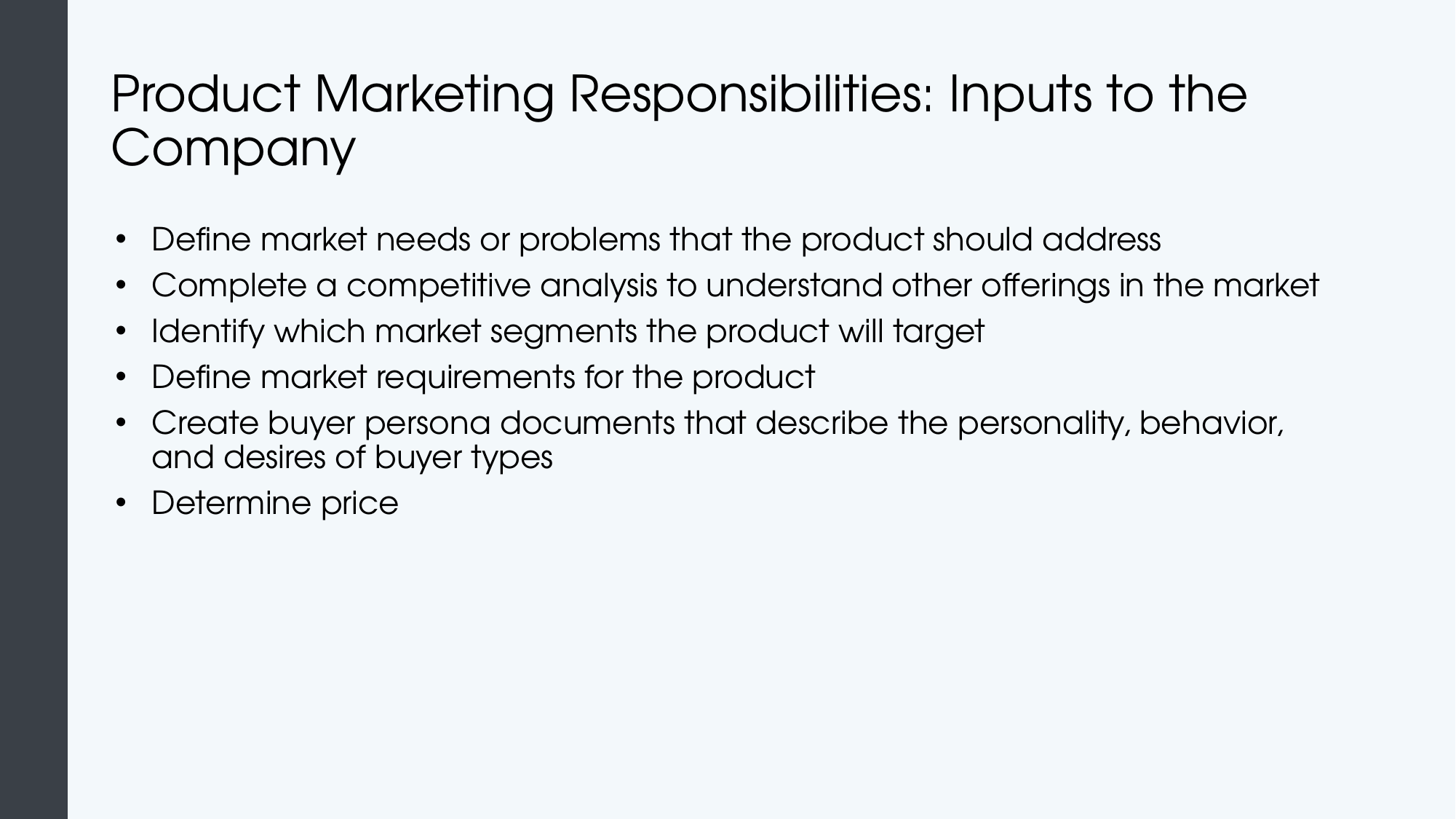

# Product Marketing Responsibilities: Inputs to the Company
Define market needs or problems that the product should address
Complete a competitive analysis to understand other offerings in the market
Identify which market segments the product will target
Define market requirements for the product
Create buyer persona documents that describe the personality, behavior, and desires of buyer types
Determine price